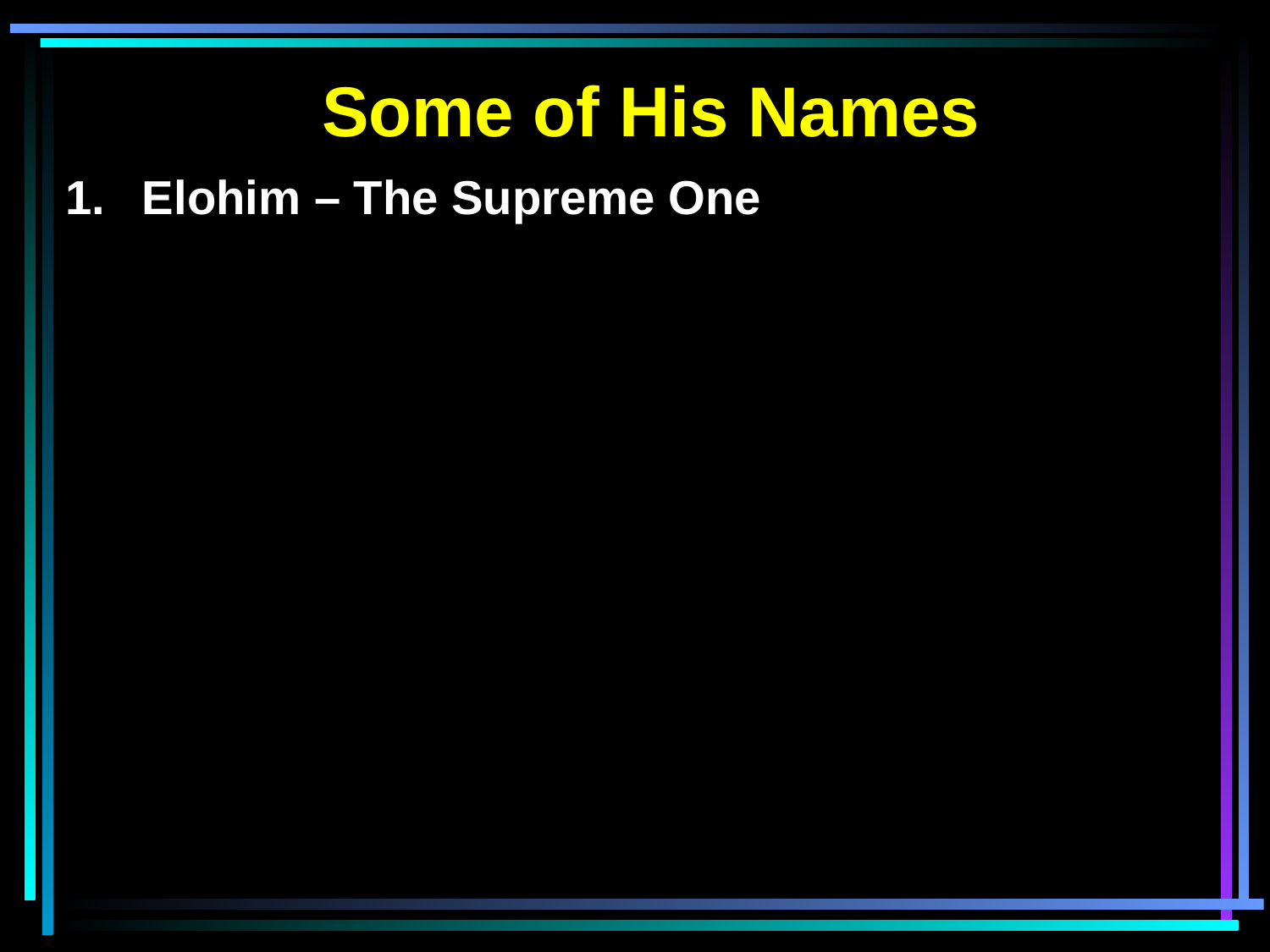

Some of His Names
 Elohim – The Supreme One